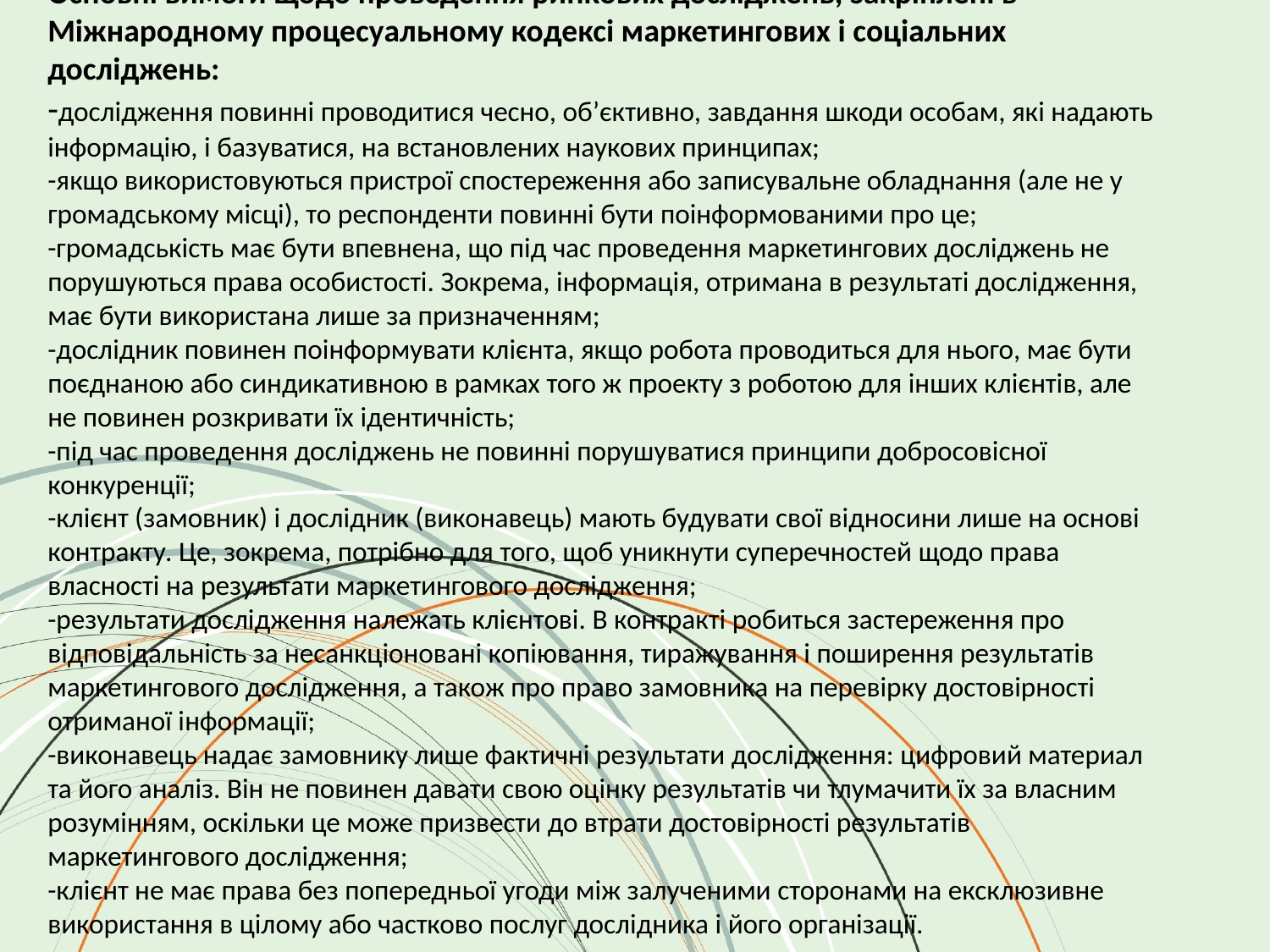

# Основні вимоги щодо проведення ринкових досліджень, закріплені в Міжнародному процесуальному кодексі маркетингових і соціальних досліджень: -дослідження повинні проводитися чесно, об’єктивно, завдання шкоди особам, які надають інформацію, і базуватися, на встановлених наукових принципах; -якщо використовуються пристрої спостереження або записувальне обладнання (але не у громадському місці), то респонденти повинні бути поінформованими про це; -громадськість має бути впевнена, що під час проведення маркетингових досліджень не порушуються права особистості. Зокрема, інформація, отримана в результаті дослідження, має бути використана лише за призначенням; -дослідник повинен поінформувати клієнта, якщо робота проводиться для нього, має бути поєднаною або синдикативною в рамках того ж проекту з роботою для інших клієнтів, але не повинен розкривати їх ідентичність; -під час проведення досліджень не повинні порушуватися принципи добросовісної конкуренції; -клієнт (замовник) і дослідник (виконавець) мають будувати свої відносини лише на основі контракту. Це, зокрема, потрібно для того, щоб уникнути суперечностей щодо права власності на результати маркетингового дослідження; -результати дослідження належать клієнтові. В контракті робиться застереження про відповідальність за несанкціоновані копіювання, тиражування і поширення результатів маркетингового дослідження, а також про право замовника на перевірку достовірності отриманої інформації; -виконавець надає замовнику лише фактичні результати дослідження: цифровий материал та його аналіз. Він не повинен давати свою оцінку результатів чи тлумачити їх за власним розумінням, оскільки це може призвести до втрати достовірності результатів маркетингового дослідження; -клієнт не має права без попередньої угоди між залученими сторонами на ексклюзивне використання в цілому або частково послуг дослідника і його організації.